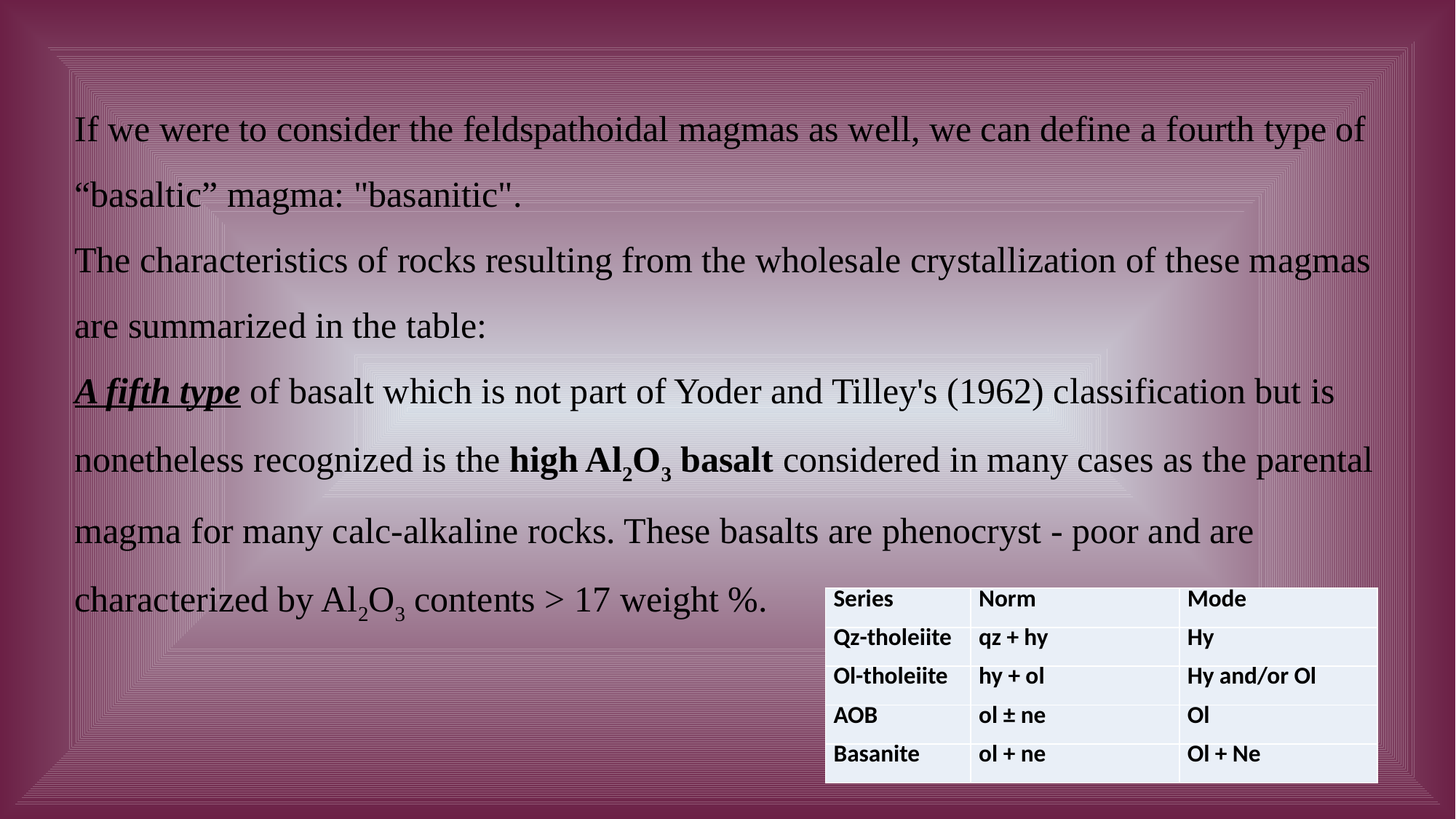

If we were to consider the feldspathoidal magmas as well, we can define a fourth type of “basaltic” magma: "basanitic".
The characteristics of rocks resulting from the wholesale crystallization of these magmas are summarized in the table:
A fifth type of basalt which is not part of Yoder and Tilley's (1962) classification but is nonetheless recognized is the high Al2O3 basalt considered in many cases as the parental magma for many calc-alkaline rocks. These basalts are phenocryst - poor and are characterized by Al2O3 contents > 17 weight %.
| Series | Norm | Mode |
| --- | --- | --- |
| Qz-tholeiite | qz + hy | Hy |
| Ol-tholeiite | hy + ol | Hy and/or Ol |
| AOB | ol ± ne | Ol |
| Basanite | ol + ne | Ol + Ne |